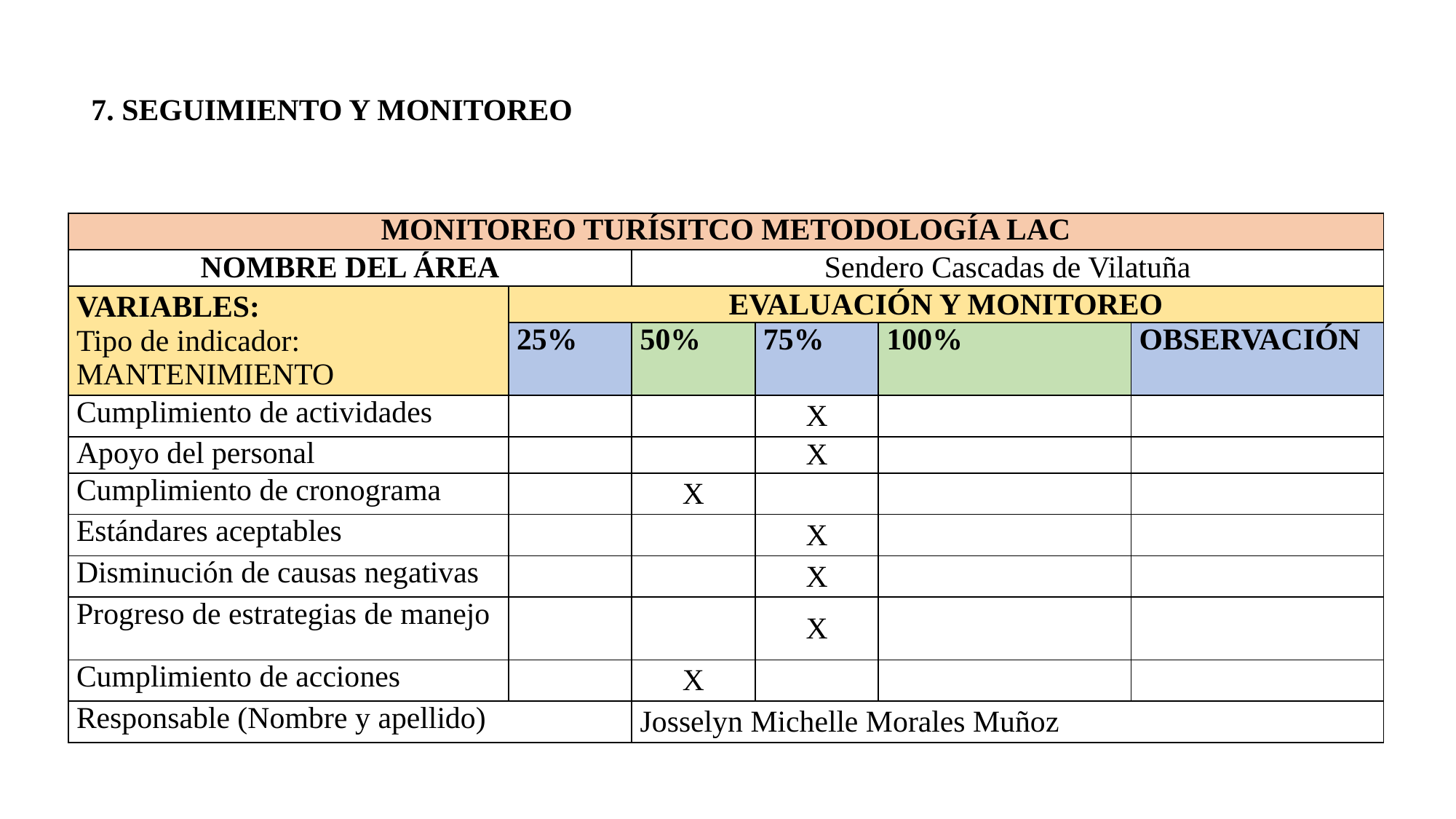

7. SEGUIMIENTO Y MONITOREO
| MONITOREO TURÍSITCO METODOLOGÍA LAC |  |  |  |  |  |
| --- | --- | --- | --- | --- | --- |
| NOMBRE DEL ÁREA |  | Sendero Cascadas de Vilatuña |  |  |  |
| VARIABLES: Tipo de indicador: MANTENIMIENTO | EVALUACIÓN Y MONITOREO |  |  |  |  |
|  | 25% | 50% | 75% | 100% | OBSERVACIÓN |
| Cumplimiento de actividades |  |  | X |  |  |
| Apoyo del personal |  |  | X |  |  |
| Cumplimiento de cronograma |  | X |  |  |  |
| Estándares aceptables |  |  | X |  |  |
| Disminución de causas negativas |  |  | X |  |  |
| Progreso de estrategias de manejo |  |  | X |  |  |
| Cumplimiento de acciones |  | X |  |  |  |
| Responsable (Nombre y apellido) |  | Josselyn Michelle Morales Muñoz |  |  |  |